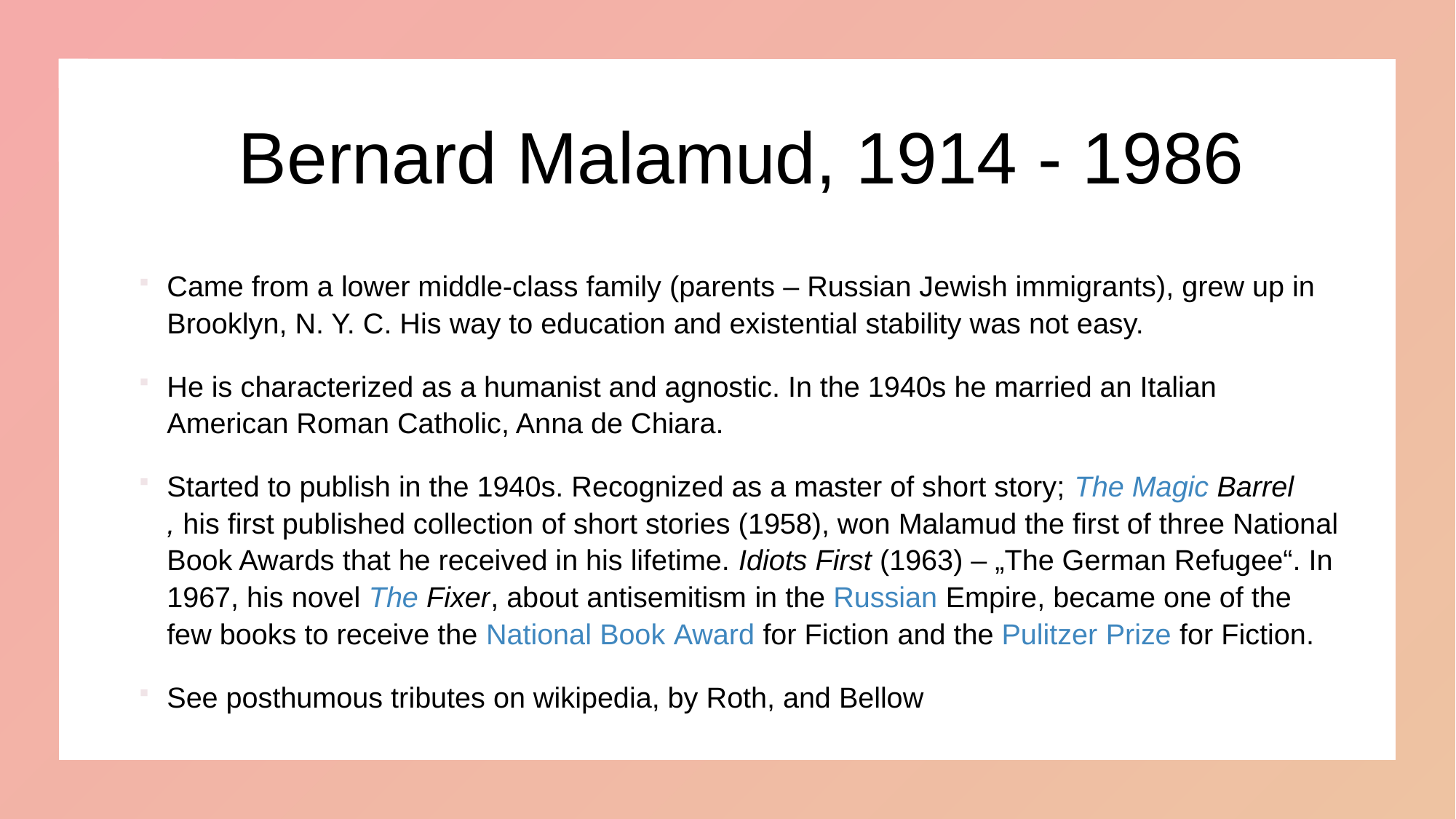

# Bernard Malamud, 1914 - 1986
Came from a lower middle-class family (parents – Russian Jewish immigrants), grew up in Brooklyn, N. Y. C. His way to education and existential stability was not easy.
He is characterized as a humanist and agnostic. In the 1940s he married an Italian American Roman Catholic, Anna de Chiara.
Started to publish in the 1940s. Recognized as a master of short story; The Magic Barrel, his first published collection of short stories (1958), won Malamud the first of three National Book Awards that he received in his lifetime. Idiots First (1963) – „The German Refugee“. In 1967, his novel The Fixer, about antisemitism in the Russian Empire, became one of the few books to receive the National Book Award for Fiction and the Pulitzer Prize for Fiction.
See posthumous tributes on wikipedia, by Roth, and Bellow